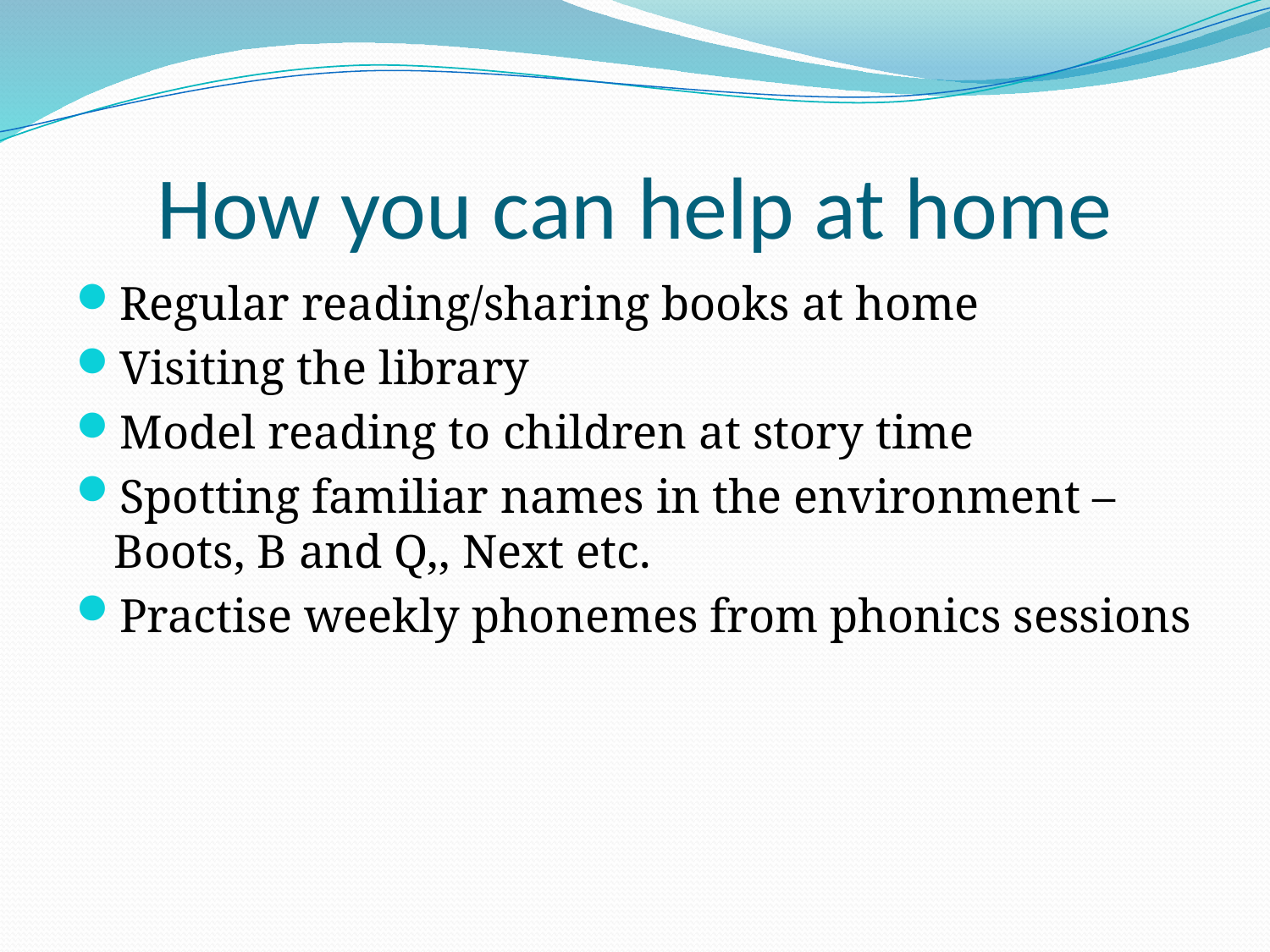

# How you can help at home
Regular reading/sharing books at home
Visiting the library
Model reading to children at story time
Spotting familiar names in the environment –Boots, B and Q,, Next etc.
Practise weekly phonemes from phonics sessions